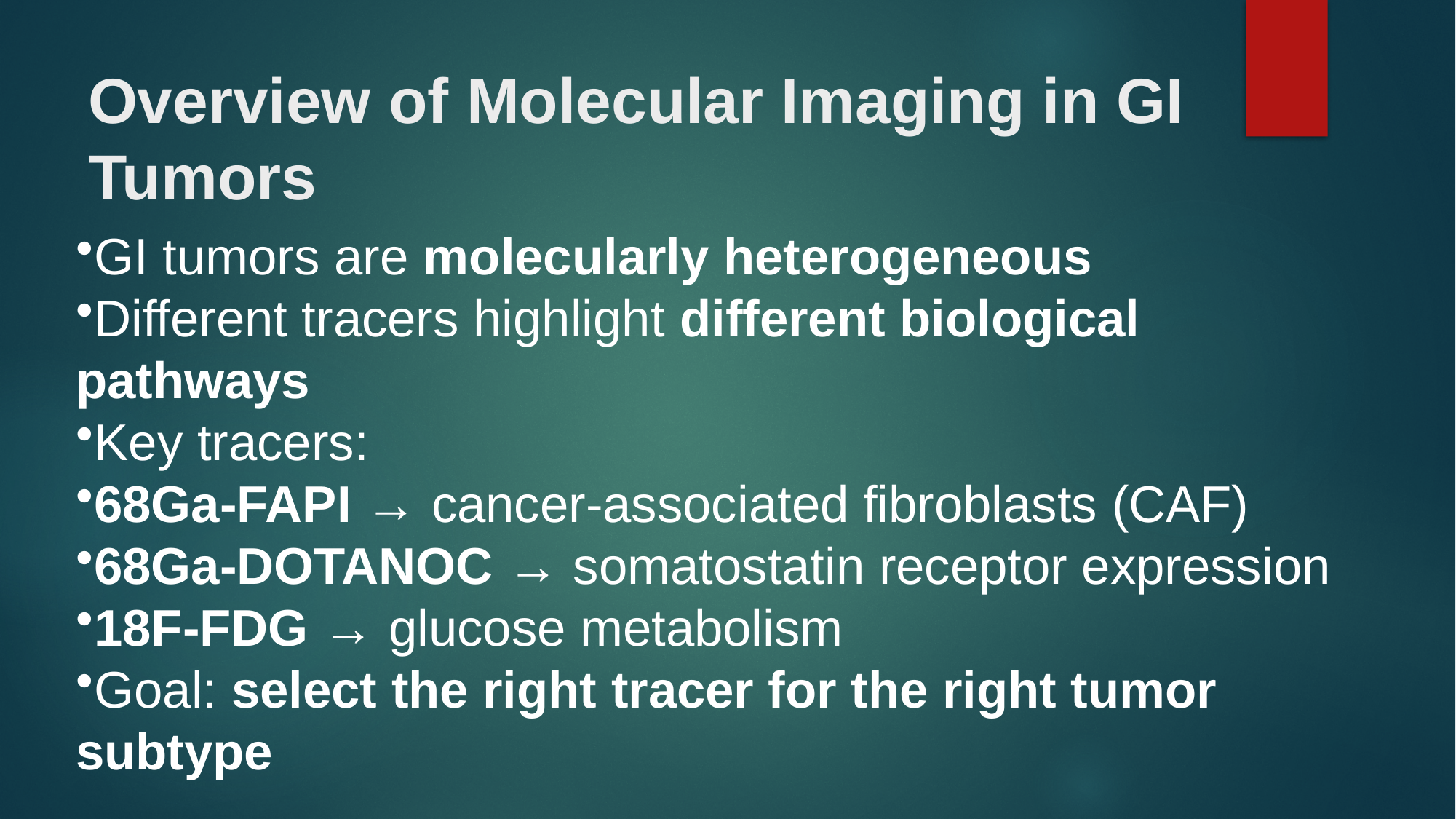

# Overview of Molecular Imaging in GI Tumors
GI tumors are molecularly heterogeneous
Different tracers highlight different biological pathways
Key tracers:
68Ga-FAPI → cancer-associated fibroblasts (CAF)
68Ga-DOTANOC → somatostatin receptor expression
18F-FDG → glucose metabolism
Goal: select the right tracer for the right tumor subtype